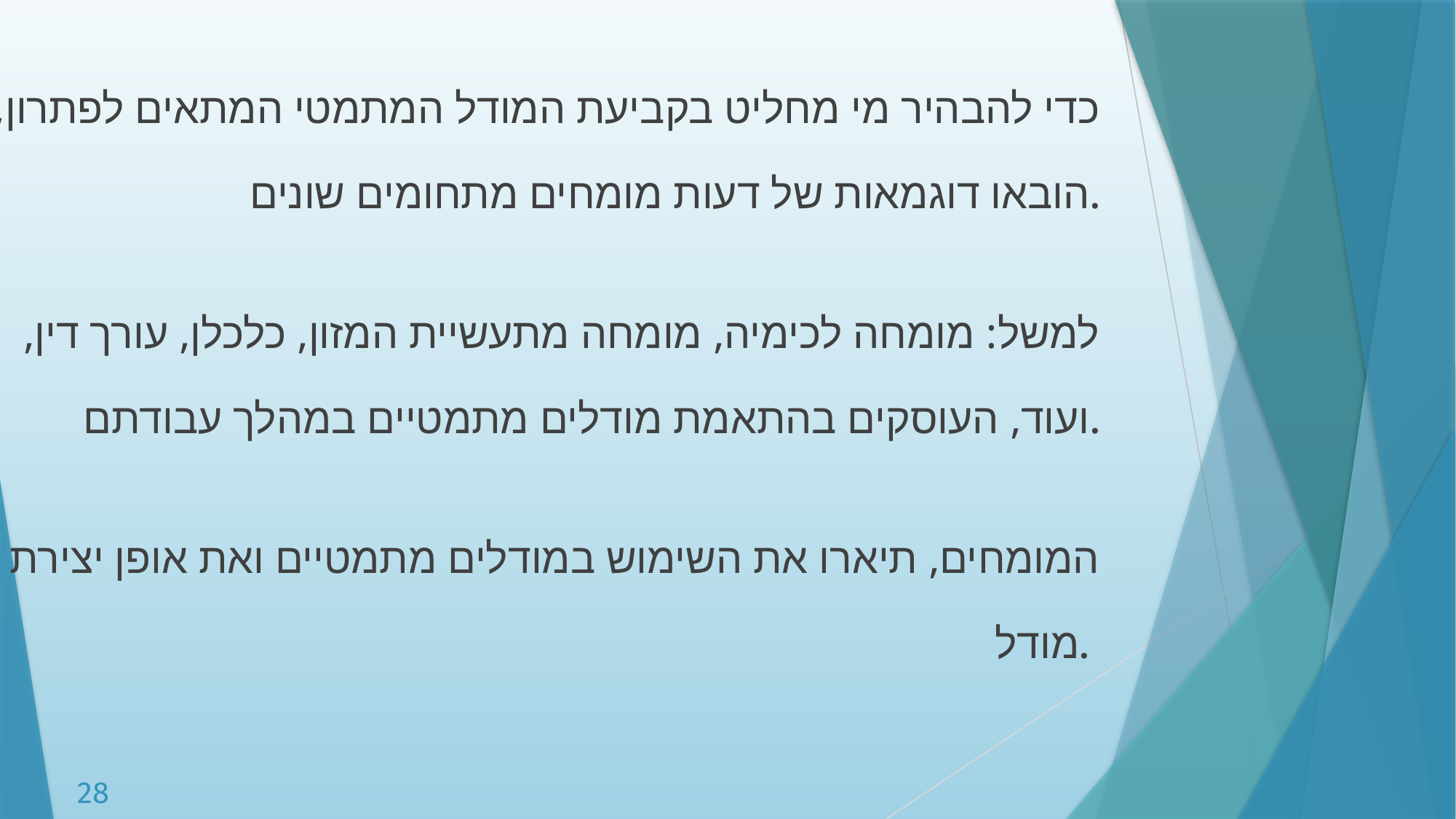

כדי להבהיר מי מחליט בקביעת המודל המתמטי המתאים לפתרון, הובאו דוגמאות של דעות מומחים מתחומים שונים.
 למשל: מומחה לכימיה, מומחה מתעשיית המזון, כלכלן, עורך דין, ועוד, העוסקים בהתאמת מודלים מתמטיים במהלך עבודתם.
המומחים, תיארו את השימוש במודלים מתמטיים ואת אופן יצירת מודל.
28